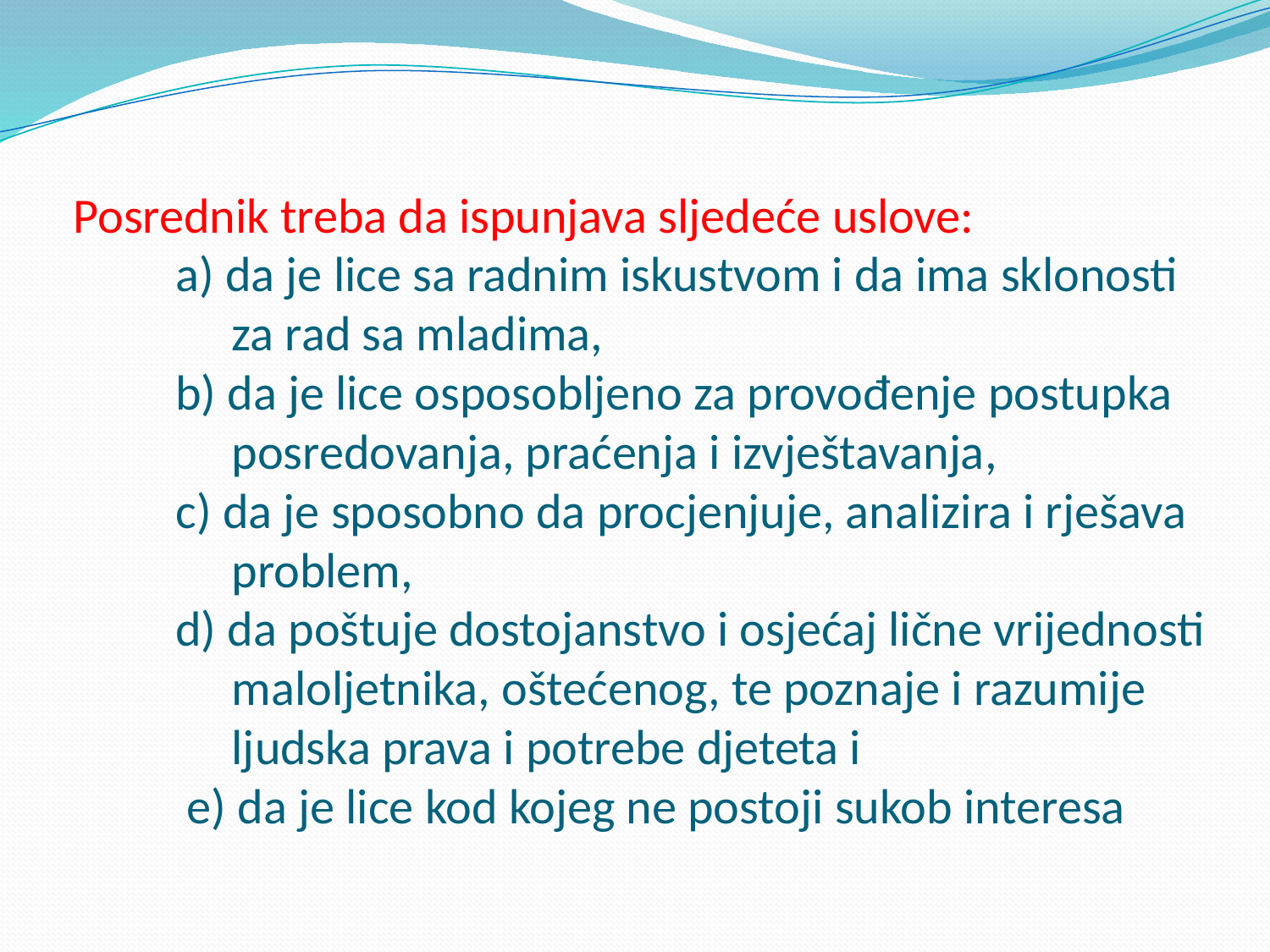

# Posrednik treba da ispunjava slјedeće uslove: a) da je lice sa radnim iskustvom i da ima sklonosti za rad sa mladima, b) da je lice osposoblјeno za provođenje postupka posredovanja, praćenja i izvještavanja, c) da je sposobno da procjenjuje, analizira i rješava problem, d) da poštuje dostojanstvo i osjećaj lične vrijednosti malolјetnika, oštećenog, te poznaje i razumije lјudska prava i potrebe djeteta i e) da je lice kod kojeg ne postoji sukob interesa